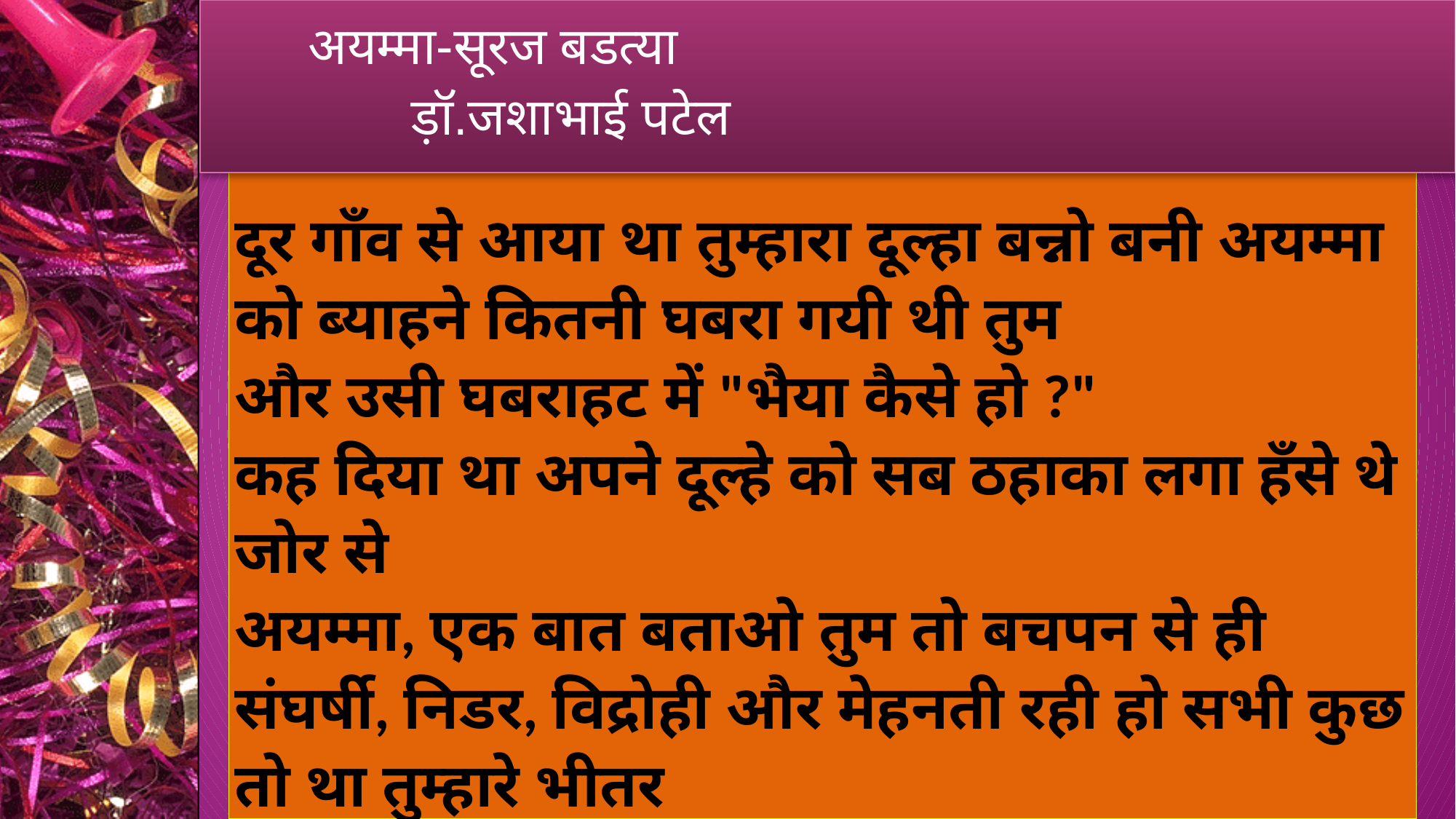

अयम्मा-सूरज बडत्या
  			ड़ॉ.जशाभाई पटेल
# दूर गाँव से आया था तुम्हारा दूल्हा बन्नो बनी अयम्मा को ब्याहने कितनी घबरा गयी थी तुम और उसी घबराहट में "भैया कैसे हो ?" कह दिया था अपने दूल्हे को सब ठहाका लगा हँसे थे जोर से अयम्मा, एक बात बताओ तुम तो बचपन से ही संघर्षी, निडर, विद्रोही और मेहनती रही हो सभी कुछ तो था तुम्हारे भीतर